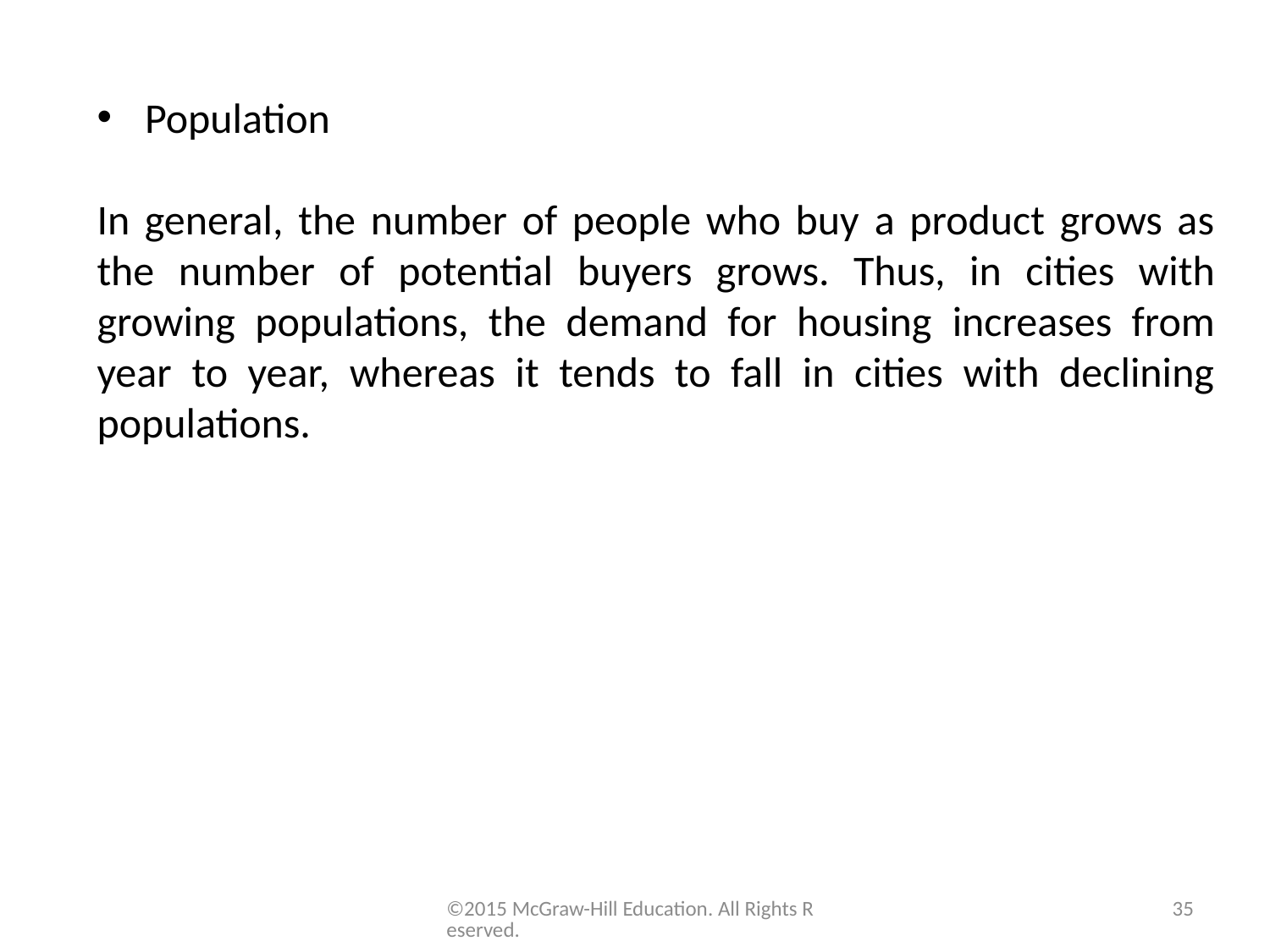

Population

In general, the number of people who buy a product grows as the number of potential buyers grows. Thus, in cities with growing populations, the demand for housing increases from year to year, whereas it tends to fall in cities with declining populations.
©2015 McGraw-Hill Education. All Rights Reserved.
35